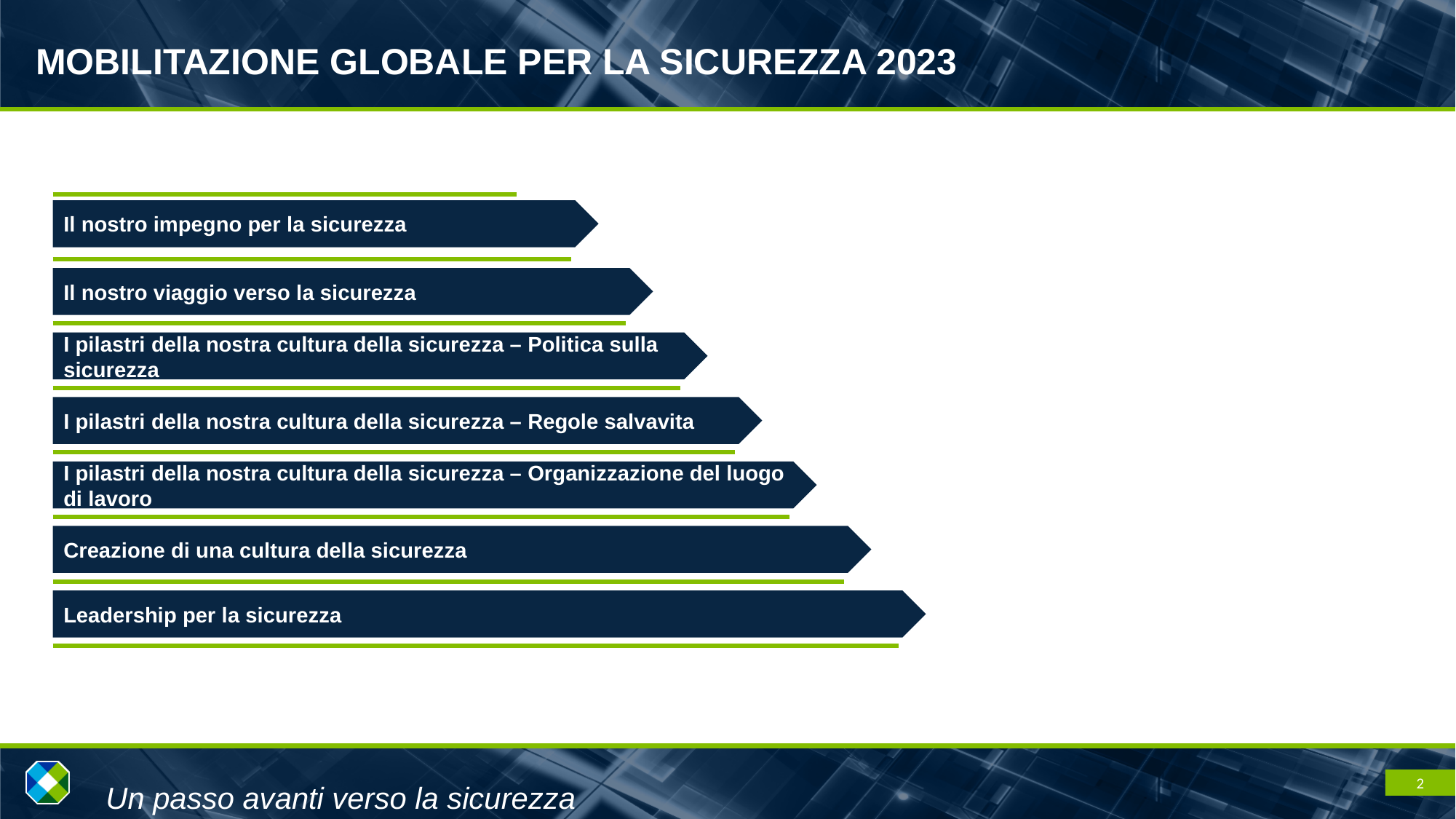

Il nostro impegno per la sicurezza
Il nostro viaggio verso la sicurezza
I pilastri della nostra cultura della sicurezza – Politica sulla sicurezza
I pilastri della nostra cultura della sicurezza – Regole salvavita
I pilastri della nostra cultura della sicurezza – Organizzazione del luogo di lavoro
Creazione di una cultura della sicurezza
Leadership per la sicurezza